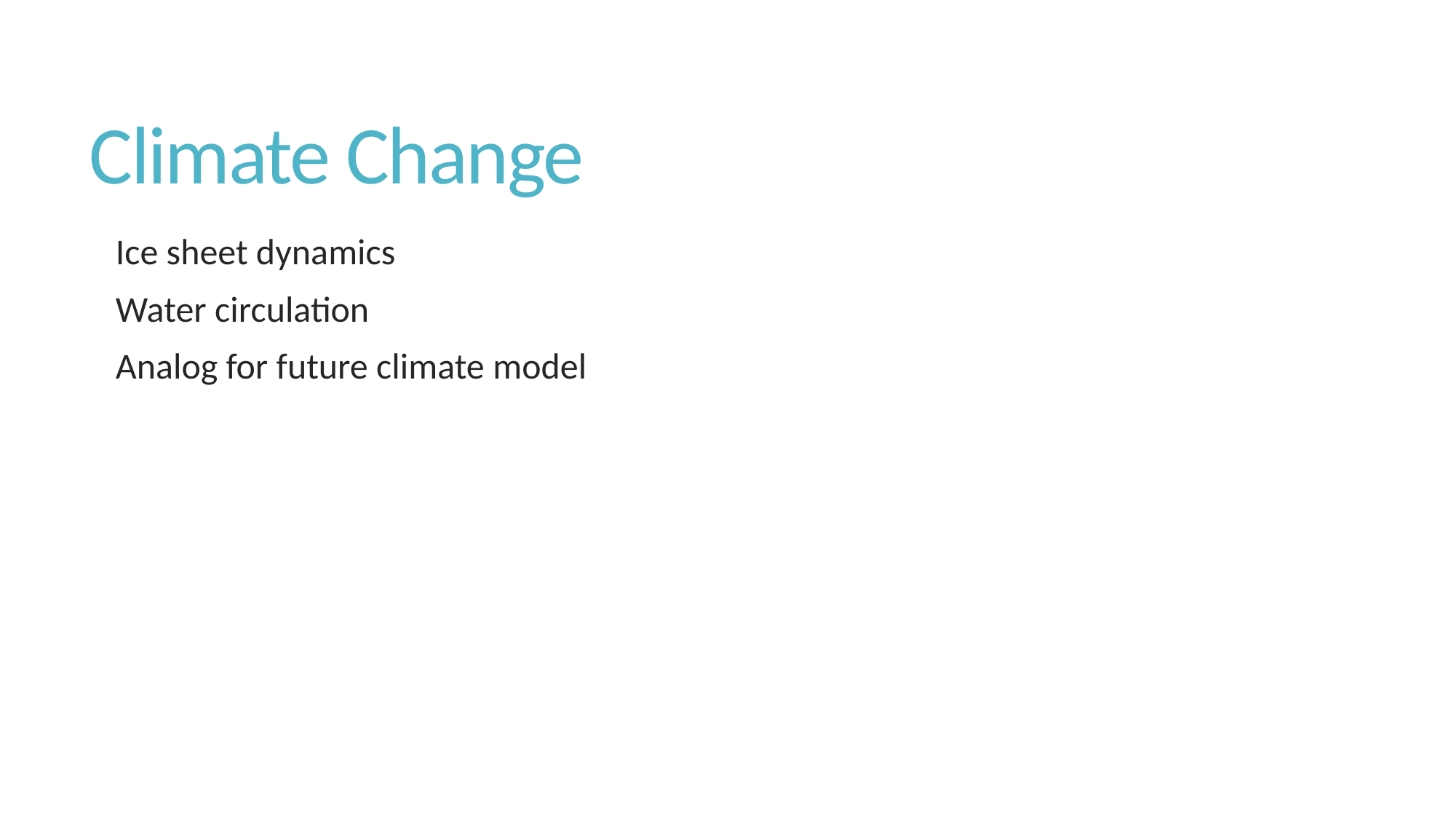

# Climate Change
Ice sheet dynamics
Water circulation
Analog for future climate model